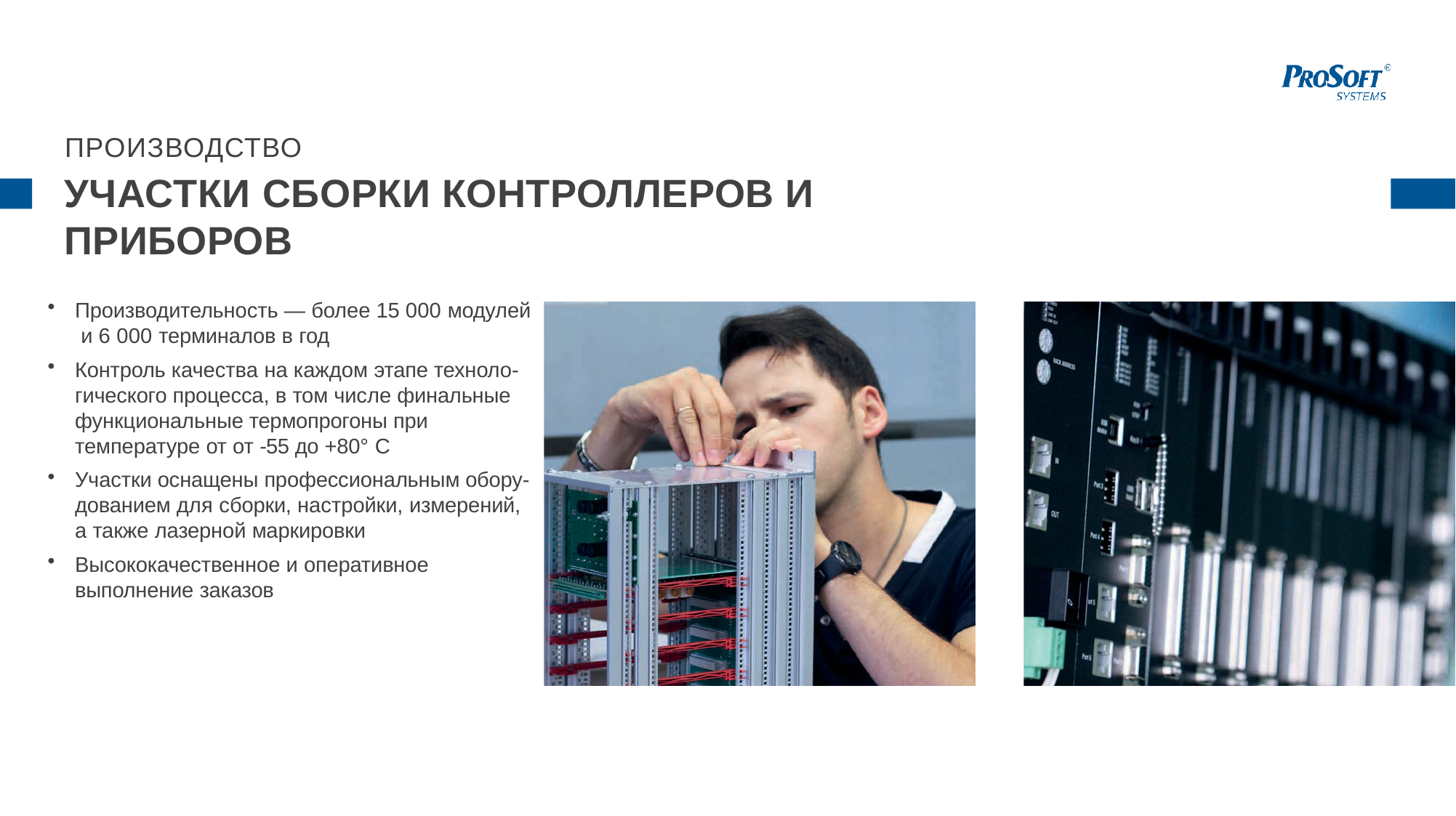

# ПРОИЗВОДСТВО
УЧАСТКИ СБОРКИ КОНТРОЛЛЕРОВ И ПРИБОРОВ

Производительность — более 15 000 модулей  и 6 000 терминалов в год
Контроль качества на каждом этапе техноло-  гического процесса, в том числе финальные  функциональные термопрогоны при  температуре от от -55 до +80° С
Участки оснащены профессиональным обору-  дованием для сборки, настройки, измерений,  а также лазерной маркировки
Высококачественное и оперативное  выполнение заказов